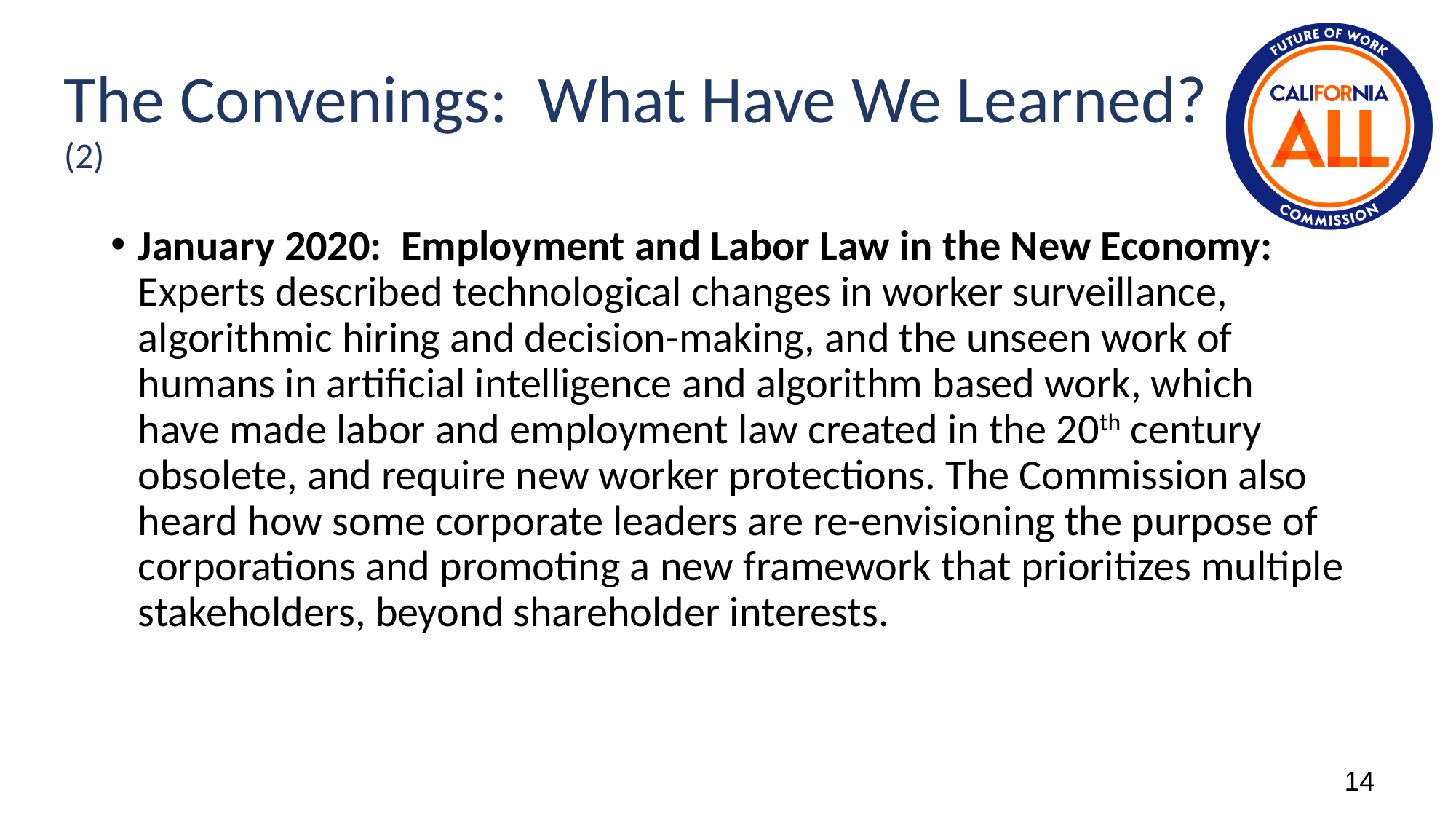

# The Convenings:  What Have We Learned? (2)
January 2020:  Employment and Labor Law in the New Economy: Experts described technological changes in worker surveillance, algorithmic hiring and decision-making, and the unseen work of humans in artificial intelligence and algorithm based work, which have made labor and employment law created in the 20th century obsolete, and require new worker protections. The Commission also heard how some corporate leaders are re-envisioning the purpose of corporations and promoting a new framework that prioritizes multiple stakeholders, beyond shareholder interests.